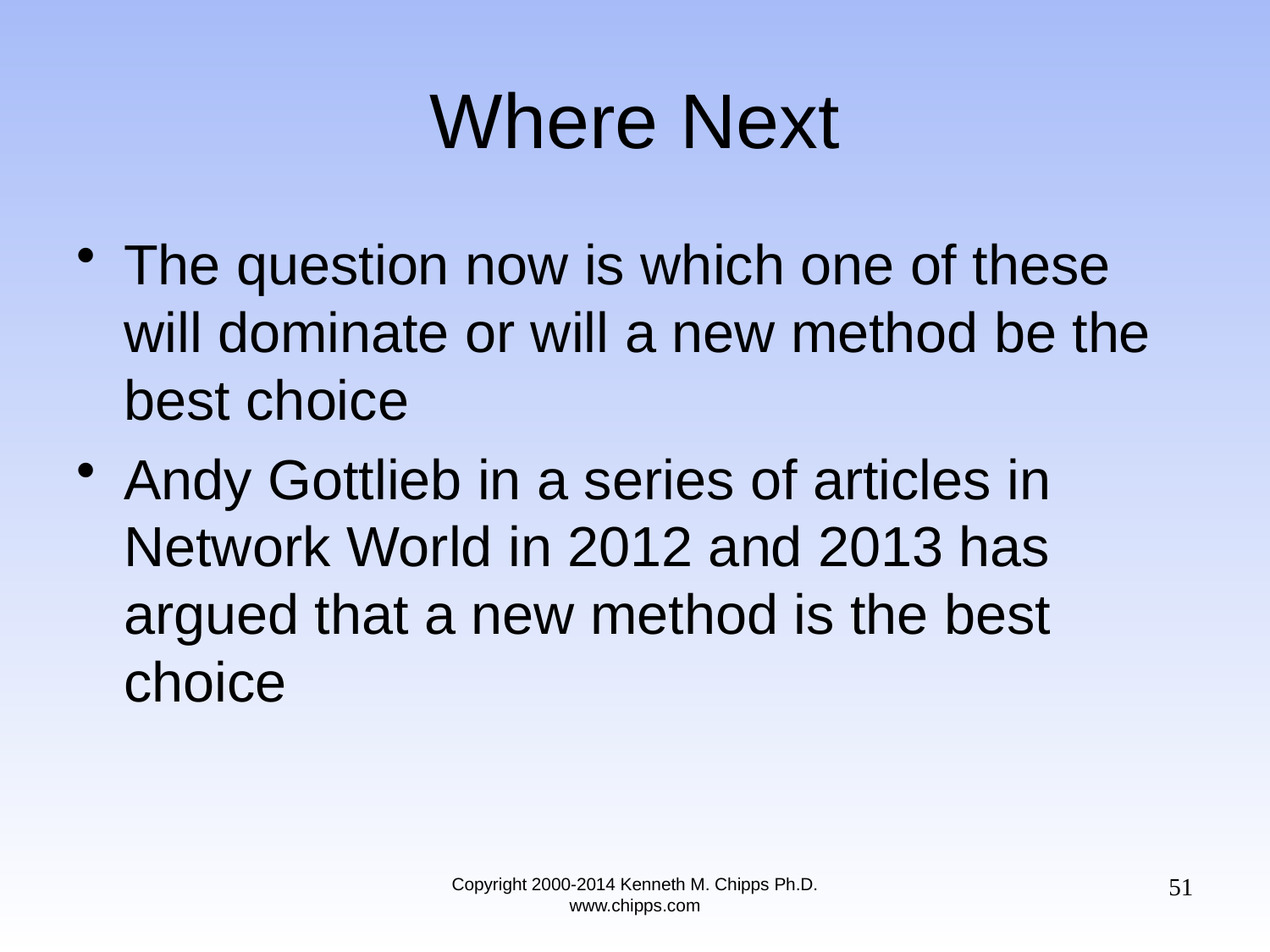

# Where Next
The question now is which one of these will dominate or will a new method be the best choice
Andy Gottlieb in a series of articles in Network World in 2012 and 2013 has argued that a new method is the best choice
51
Copyright 2000-2014 Kenneth M. Chipps Ph.D. www.chipps.com